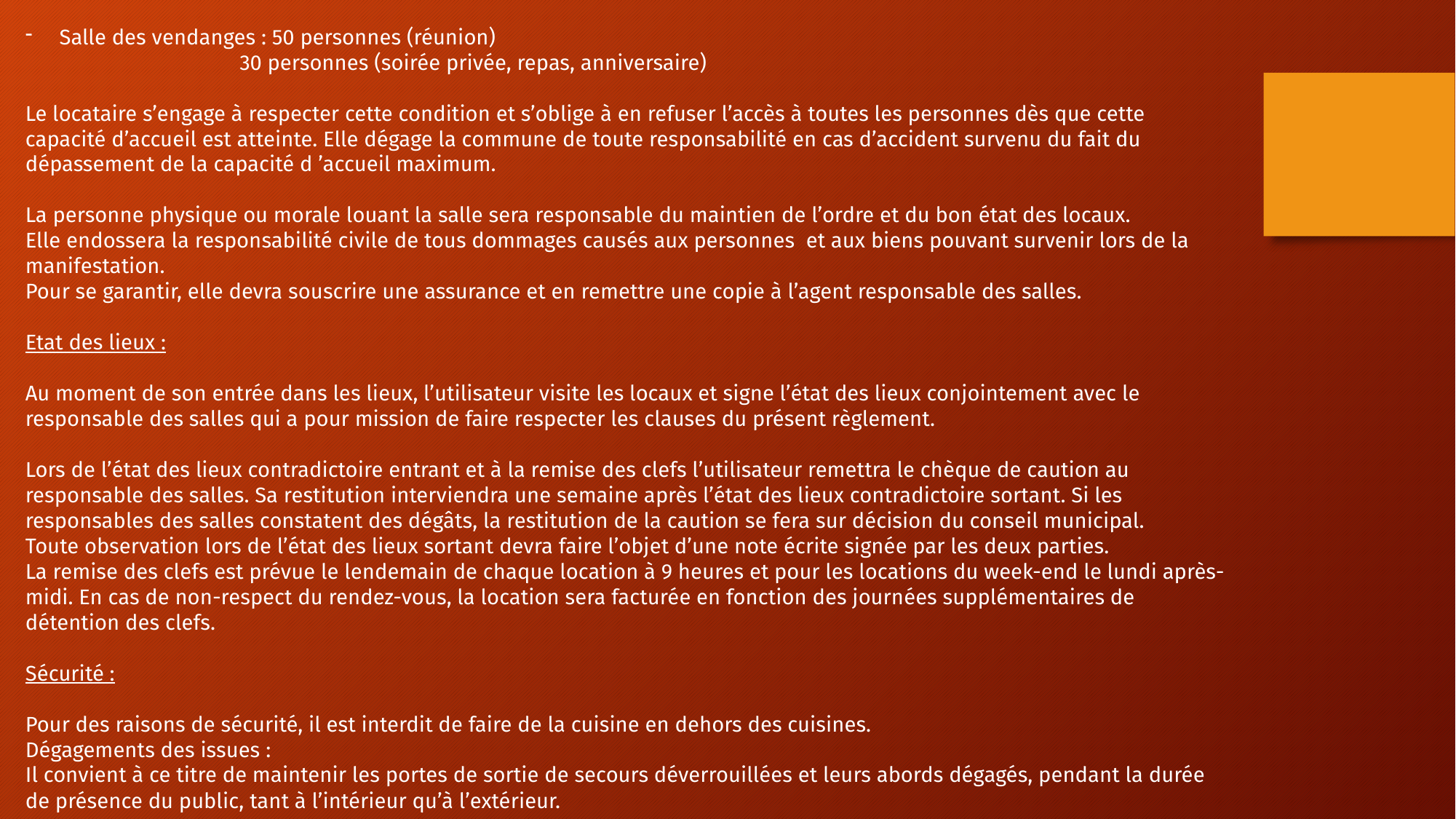

Salle des vendanges : 50 personnes (réunion)
                                      30 personnes (soirée privée, repas, anniversaire)

Le locataire s’engage à respecter cette condition et s’oblige à en refuser l’accès à toutes les personnes dès que cette capacité d’accueil est atteinte. Elle dégage la commune de toute responsabilité en cas d’accident survenu du fait du dépassement de la capacité d ’accueil maximum.

La personne physique ou morale louant la salle sera responsable du maintien de l’ordre et du bon état des locaux.
Elle endossera la responsabilité civile de tous dommages causés aux personnes  et aux biens pouvant survenir lors de la manifestation.
Pour se garantir, elle devra souscrire une assurance et en remettre une copie à l’agent responsable des salles.

Etat des lieux :

Au moment de son entrée dans les lieux, l’utilisateur visite les locaux et signe l’état des lieux conjointement avec le responsable des salles qui a pour mission de faire respecter les clauses du présent règlement.

Lors de l’état des lieux contradictoire entrant et à la remise des clefs l’utilisateur remettra le chèque de caution au responsable des salles. Sa restitution interviendra une semaine après l’état des lieux contradictoire sortant. Si les responsables des salles constatent des dégâts, la restitution de la caution se fera sur décision du conseil municipal.
Toute observation lors de l’état des lieux sortant devra faire l’objet d’une note écrite signée par les deux parties.
La remise des clefs est prévue le lendemain de chaque location à 9 heures et pour les locations du week-end le lundi après-midi. En cas de non-respect du rendez-vous, la location sera facturée en fonction des journées supplémentaires de détention des clefs.

Sécurité :

Pour des raisons de sécurité, il est interdit de faire de la cuisine en dehors des cuisines.
Dégagements des issues :
Il convient à ce titre de maintenir les portes de sortie de secours déverrouillées et leurs abords dégagés, pendant la durée de présence du public, tant à l’intérieur qu’à l’extérieur.